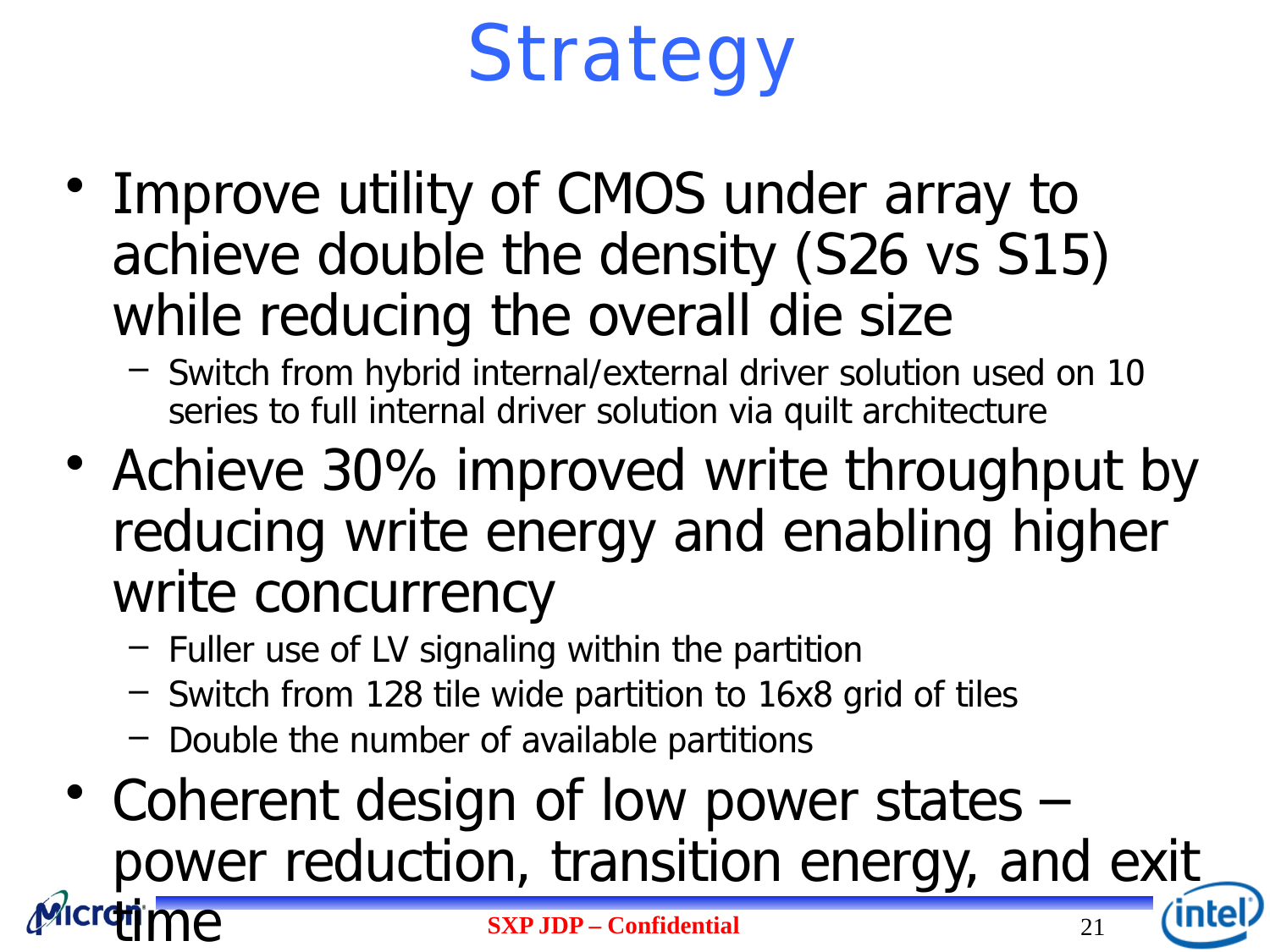

# Strategy
Improve utility of CMOS under array to achieve double the density (S26 vs S15) while reducing the overall die size
Switch from hybrid internal/external driver solution used on 10 series to full internal driver solution via quilt architecture
Achieve 30% improved write throughput by reducing write energy and enabling higher write concurrency
Fuller use of LV signaling within the partition
Switch from 128 tile wide partition to 16x8 grid of tiles
Double the number of available partitions
Coherent design of low power states – power reduction, transition energy, and exit time
Continued support for capabilities necessary to support cell functionality
SXP JDP – Confidential
21